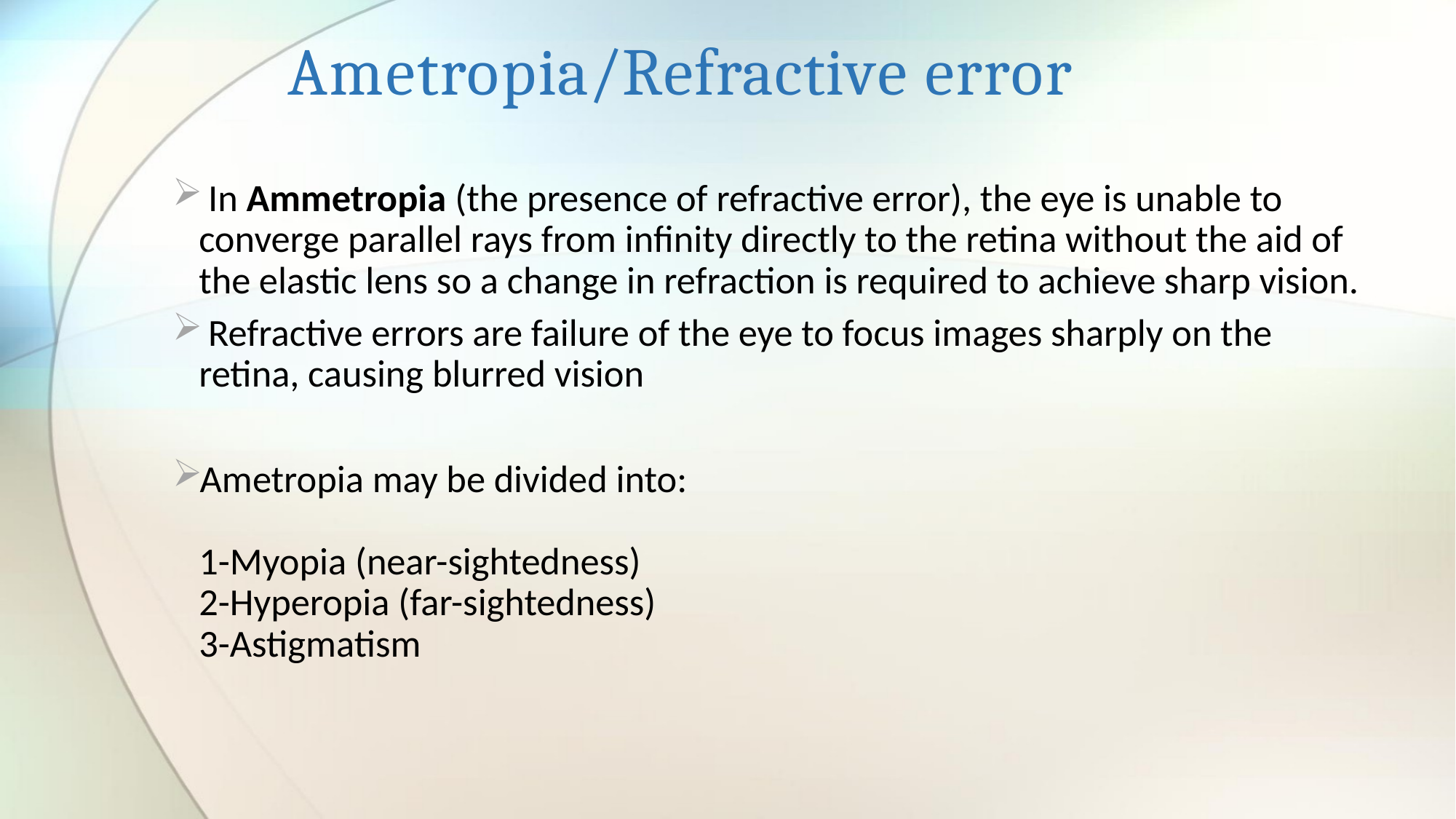

# Ametropia/Refractive error
 In Ammetropia (the presence of refractive error), the eye is unable to converge parallel rays from infinity directly to the retina without the aid of the elastic lens so a change in refraction is required to achieve sharp vision.
 Refractive errors are failure of the eye to focus images sharply on the retina, causing blurred vision

Ametropia may be divided into:
1-Myopia (near-sightedness)
2-Hyperopia (far-sightedness)
3-Astigmatism